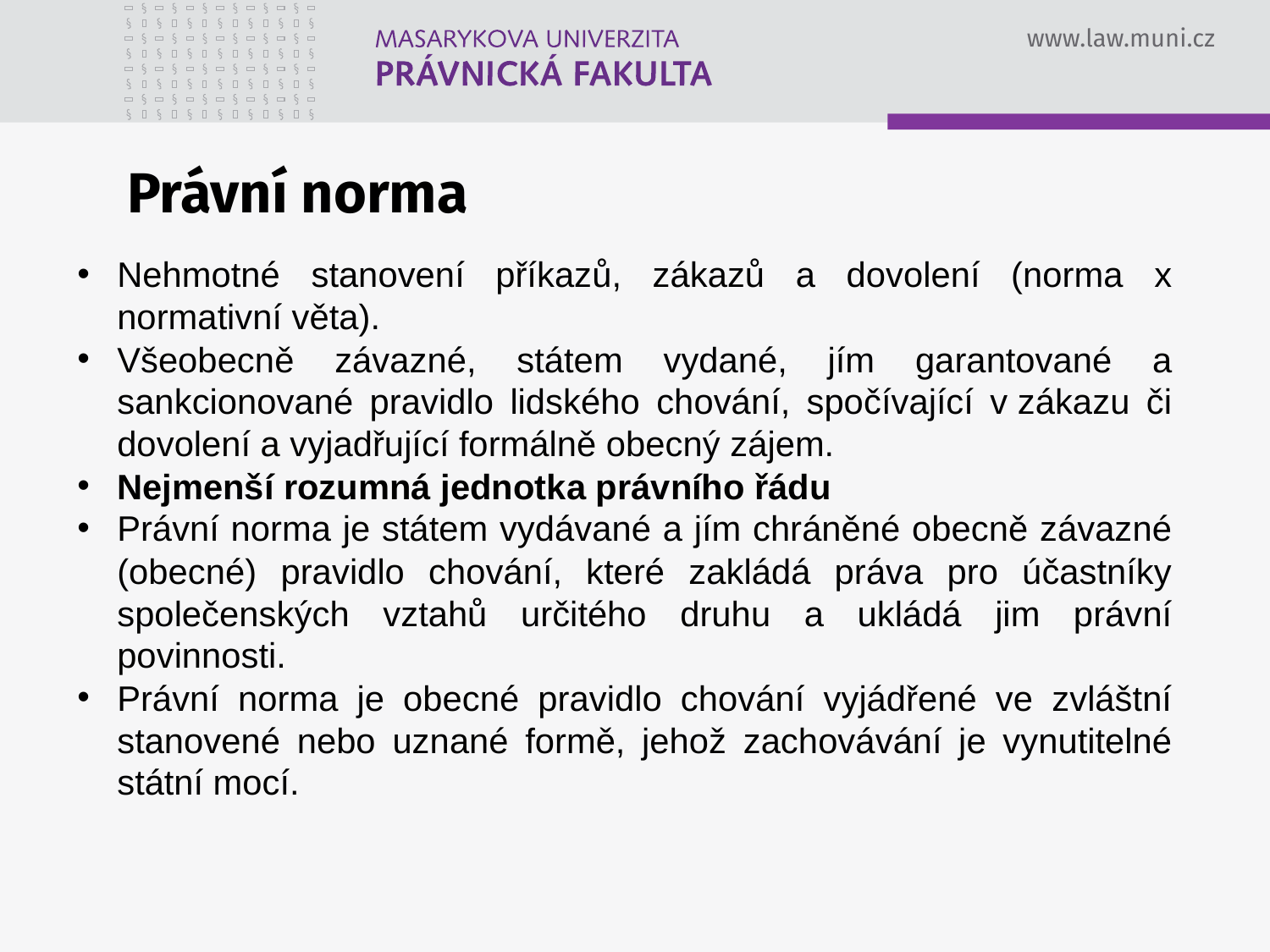

# Právní norma
Nehmotné stanovení příkazů, zákazů a dovolení (norma x normativní věta).
Všeobecně závazné, státem vydané, jím garantované a sankcionované pravidlo lidského chování, spočívající v zákazu či dovolení a vyjadřující formálně obecný zájem.
Nejmenší rozumná jednotka právního řádu
Právní norma je státem vydávané a jím chráněné obecně závazné (obecné) pravidlo chování, které zakládá práva pro účastníky společenských vztahů určitého druhu a ukládá jim právní povinnosti.
Právní norma je obecné pravidlo chování vyjádřené ve zvláštní stanovené nebo uznané formě, jehož zachovávání je vynutitelné státní mocí.